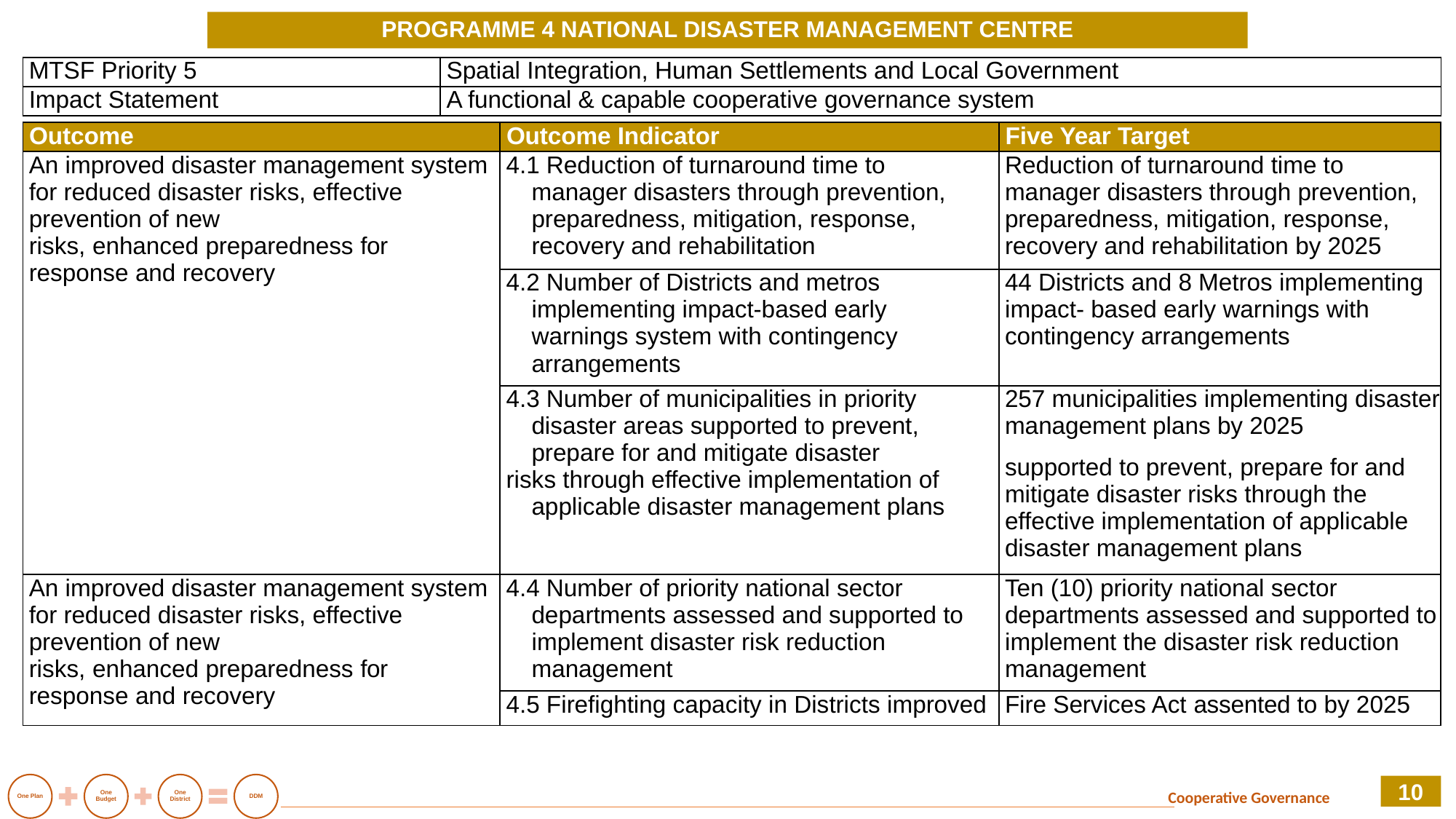

# PROGRAMME 4 NATIONAL DISASTER MANAGEMENT CENTRE
| MTSF Priority 5 | Spatial Integration, Human Settlements and Local Government |
| --- | --- |
| Impact Statement | A functional & capable cooperative governance system |
| Outcome | Outcome Indicator | Five Year Target |
| --- | --- | --- |
| An improved disaster management system for reduced disaster risks, effective prevention of new risks, enhanced preparedness for response and recovery | 4.1 Reduction of turnaround time to manager disasters through prevention, preparedness, mitigation, response, recovery and rehabilitation | Reduction of turnaround time to manager disasters through prevention, preparedness, mitigation, response, recovery and rehabilitation by 2025 |
|  | 4.2 Number of Districts and metros implementing impact-based early warnings system with contingency arrangements | 44 Districts and 8 Metros implementing impact- based early warnings with contingency arrangements |
|  | 4.3 Number of municipalities in priority disaster areas supported to prevent, prepare for and mitigate disaster risks through effective implementation of applicable disaster management plans | 257 municipalities implementing disaster management plans by 2025 supported to prevent, prepare for and mitigate disaster risks through the effective implementation of applicable disaster management plans |
| An improved disaster management system for reduced disaster risks, effective prevention of new risks, enhanced preparedness for response and recovery | 4.4 Number of priority national sector departments assessed and supported to implement disaster risk reduction management | Ten (10) priority national sector departments assessed and supported to implement the disaster risk reduction management |
|  | 4.5 Firefighting capacity in Districts improved | Fire Services Act assented to by 2025 |
One Plan

One Budget

One District

DDM
10
Cooperative Governance